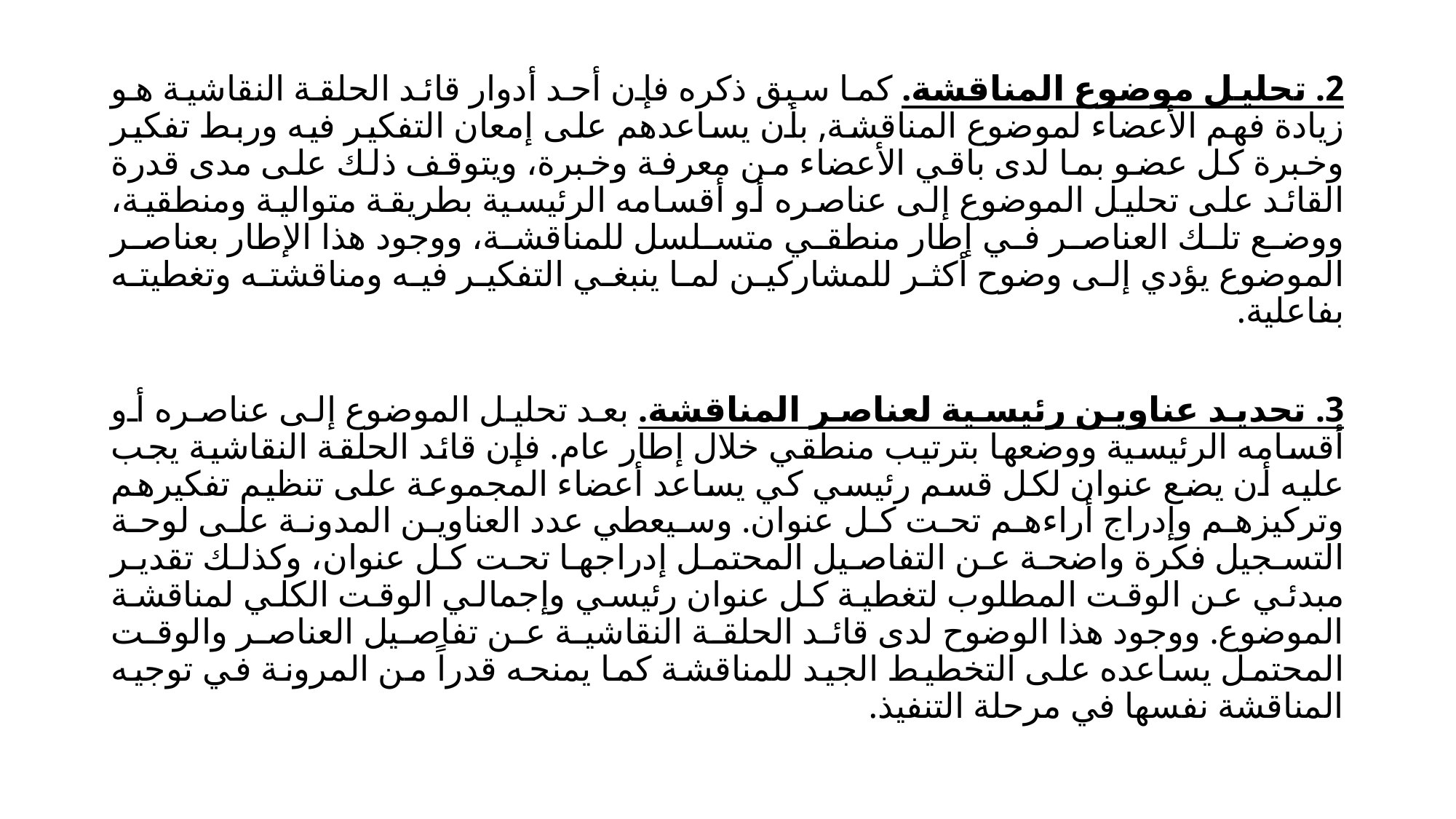

2. تحليل موضوع المناقشة. كما سبق ذكره فإن أحد أدوار قائد الحلقة النقاشية هو زيادة فهم الأعضاء لموضوع المناقشة, بأن يساعدهم على إمعان التفكير فيه وربط تفكير وخبرة كل عضو بما لدى باقي الأعضاء من معرفة وخبرة، ويتوقف ذلك على مدى قدرة القائد على تحليل الموضوع إلى عناصره أو أقسامه الرئيسية بطريقة متوالية ومنطقية، ووضع تلك العناصر في إطار منطقي متسلسل للمناقشة، ووجود هذا الإطار بعناصر الموضوع يؤدي إلى وضوح أكثر للمشاركين لما ينبغي التفكير فيه ومناقشته وتغطيته بفاعلية.

3. تحديد عناوين رئيسية لعناصر المناقشة. بعد تحليل الموضوع إلى عناصره أو أقسامه الرئيسية ووضعها بترتيب منطقي خلال إطار عام. فإن قائد الحلقة النقاشية يجب عليه أن يضع عنوان لكل قسم رئيسي كي يساعد أعضاء المجموعة على تنظيم تفكيرهم وتركيزهم وإدراج أراءهم تحت كل عنوان. وسيعطي عدد العناوين المدونة على لوحة التسجيل فكرة واضحة عن التفاصيل المحتمل إدراجها تحت كل عنوان، وكذلك تقدير مبدئي عن الوقت المطلوب لتغطية كل عنوان رئيسي وإجمالي الوقت الكلي لمناقشة الموضوع. ووجود هذا الوضوح لدى قائد الحلقة النقاشية عن تفاصيل العناصر والوقت المحتمل يساعده على التخطيط الجيد للمناقشة كما يمنحه قدراً من المرونة في توجيه المناقشة نفسها في مرحلة التنفيذ.